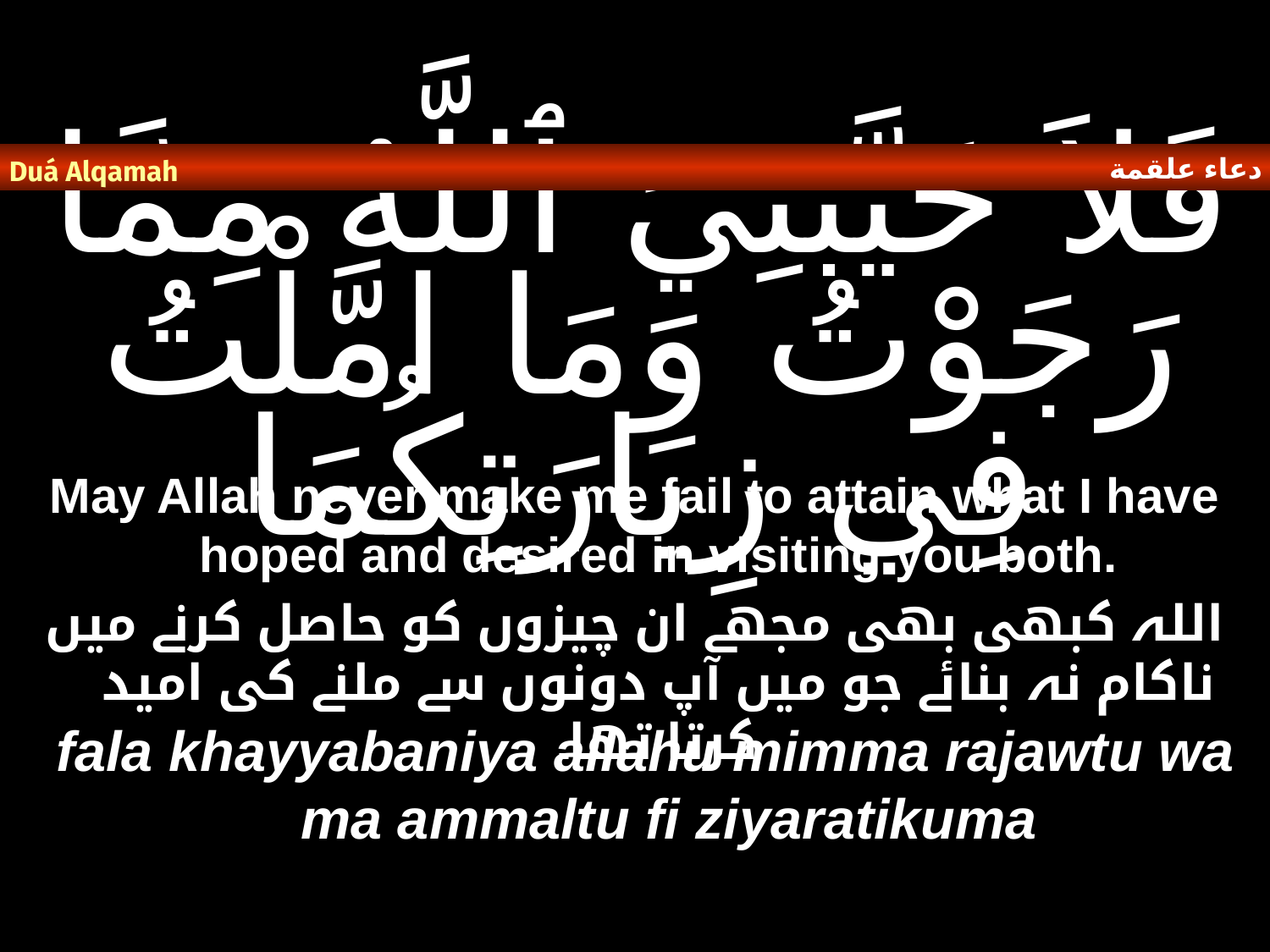

دعاء علقمة
Duá Alqamah
# فَلاَ خَيَّبَنِيَ ٱللَّهُ مِمَّا رَجَوْتُ وَمَا امَّلْتُ فِي زِيَارَتِكُمَا
May Allah never make me fail to attain what I have hoped and desired in visiting you both.
اللہ کبھی بھی مجھے ان چیزوں کو حاصل کرنے میں ناکام نہ بنائے جو میں آپ دونوں سے ملنے کی امید کرتا تھا۔

fala khayyabaniya allahu mimma rajawtu wa ma ammaltu fi ziyaratikuma